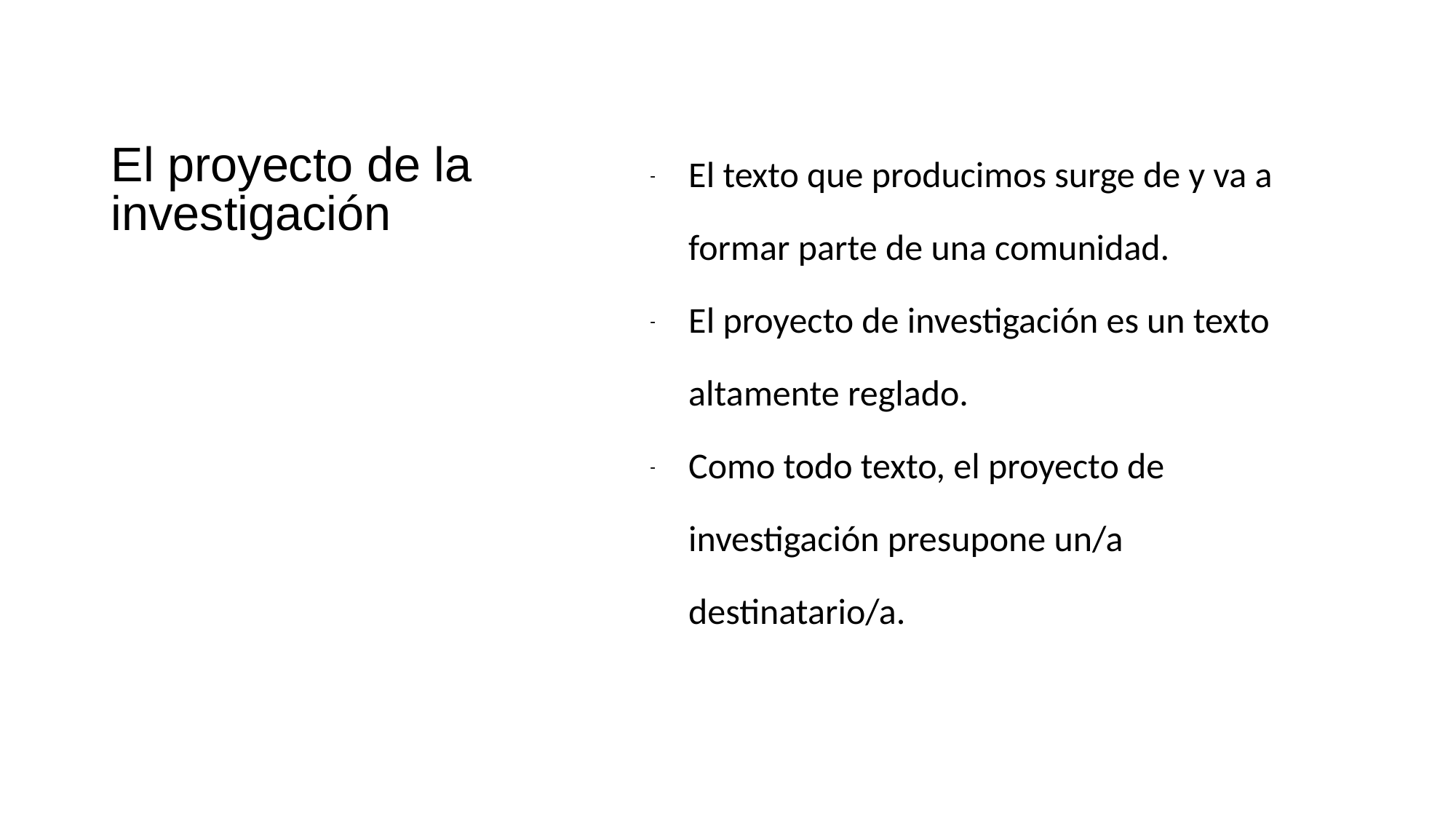

# El proyecto de la investigación
El texto que producimos surge de y va a formar parte de una comunidad.
El proyecto de investigación es un texto altamente reglado.
Como todo texto, el proyecto de investigación presupone un/a destinatario/a.